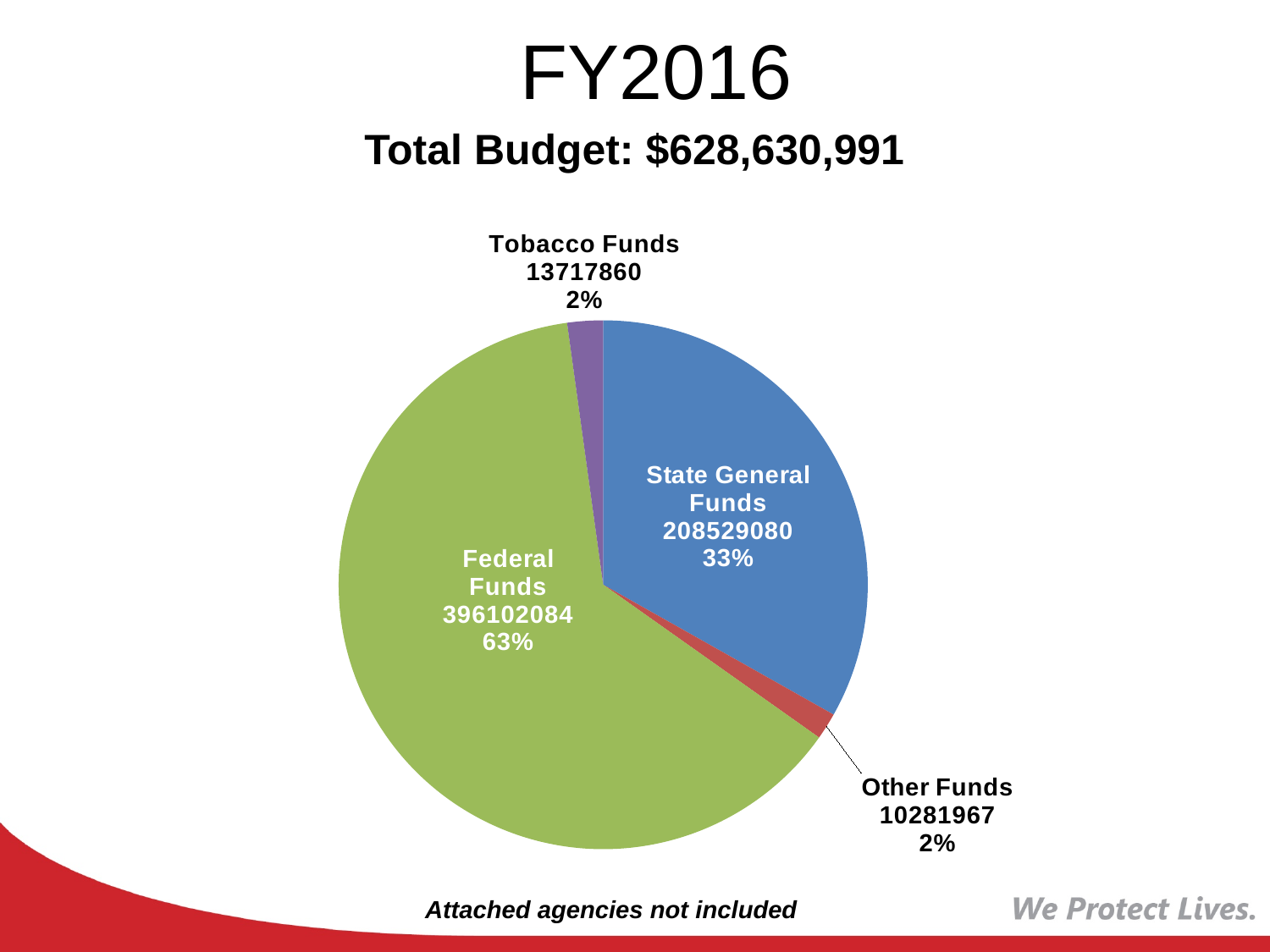

# FY2016
Total Budget: $628,630,991

### Chart

| Category |  |
|---|---|
| State General Funds | 208529080.0 |
| Other Funds | 10281967.0 |
| Federal Funds | 396102084.0 |
| Tobacco Funds | 13717860.0 |
Attached agencies not included